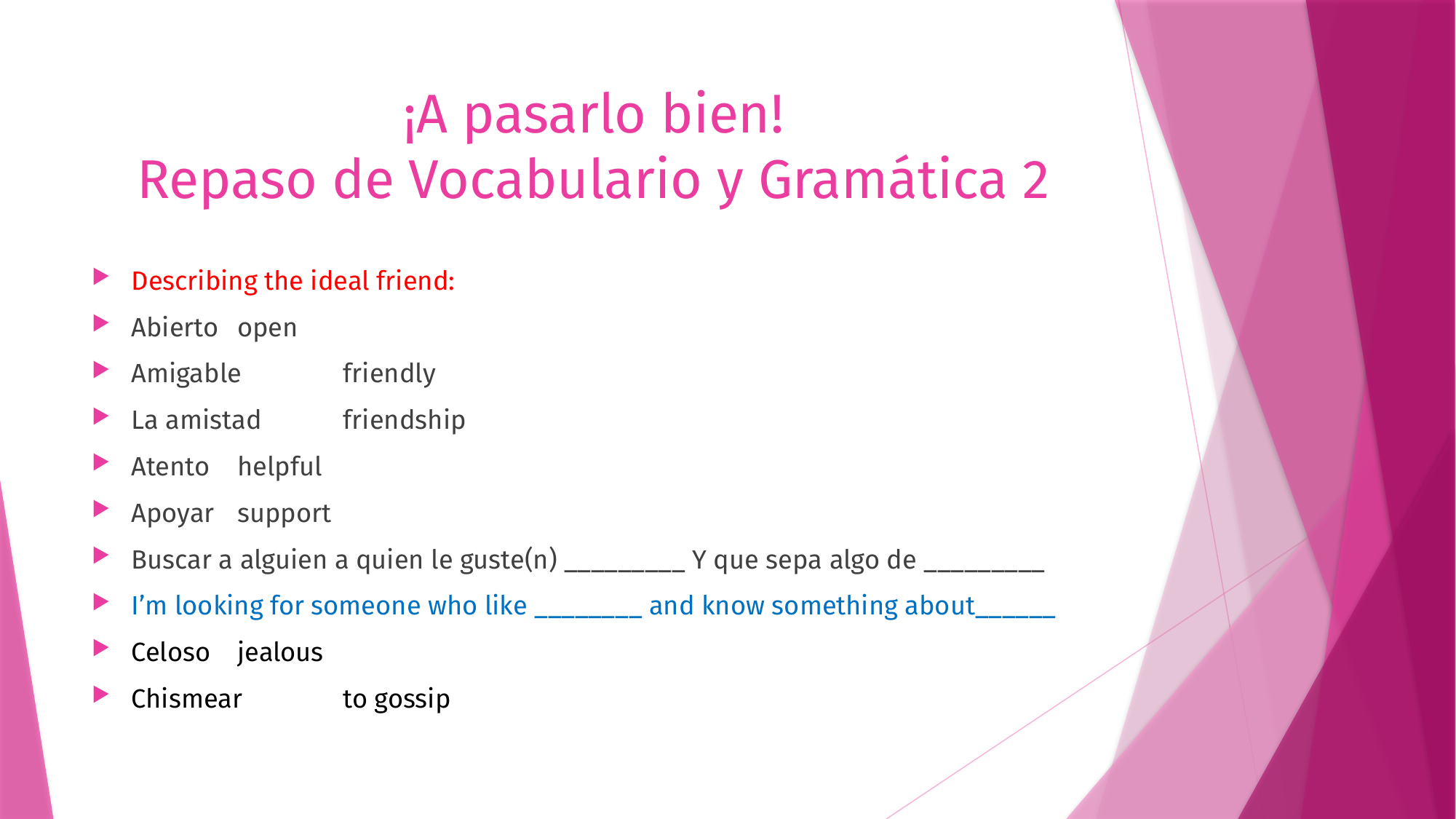

# ¡A pasarlo bien! Repaso de Vocabulario y Gramática 2
Describing the ideal friend:
Abierto						open
Amigable						friendly
La amistad					friendship
Atento						helpful
Apoyar						support
Buscar a alguien a quien le guste(n) _________ Y que sepa algo de _________
I’m looking for someone who like ________ and know something about______
Celoso						jealous
Chismear						to gossip